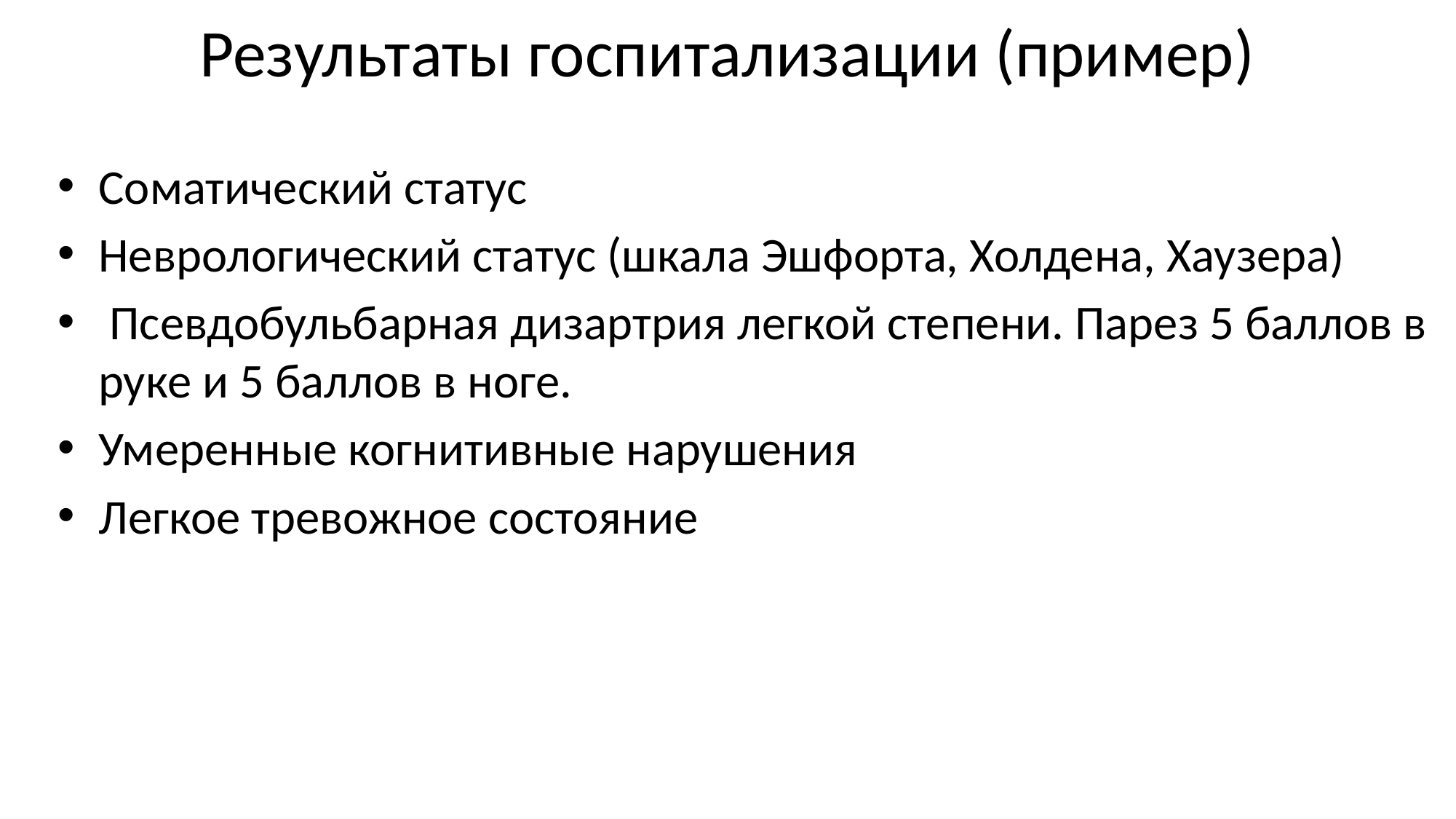

# Результаты госпитализации (пример)
Соматический статус
Неврологический статус (шкала Эшфорта, Холдена, Хаузера)
 Псевдобульбарная дизартрия легкой степени. Парез 5 баллов в руке и 5 баллов в ноге.
Умеренные когнитивные нарушения
Легкое тревожное состояние